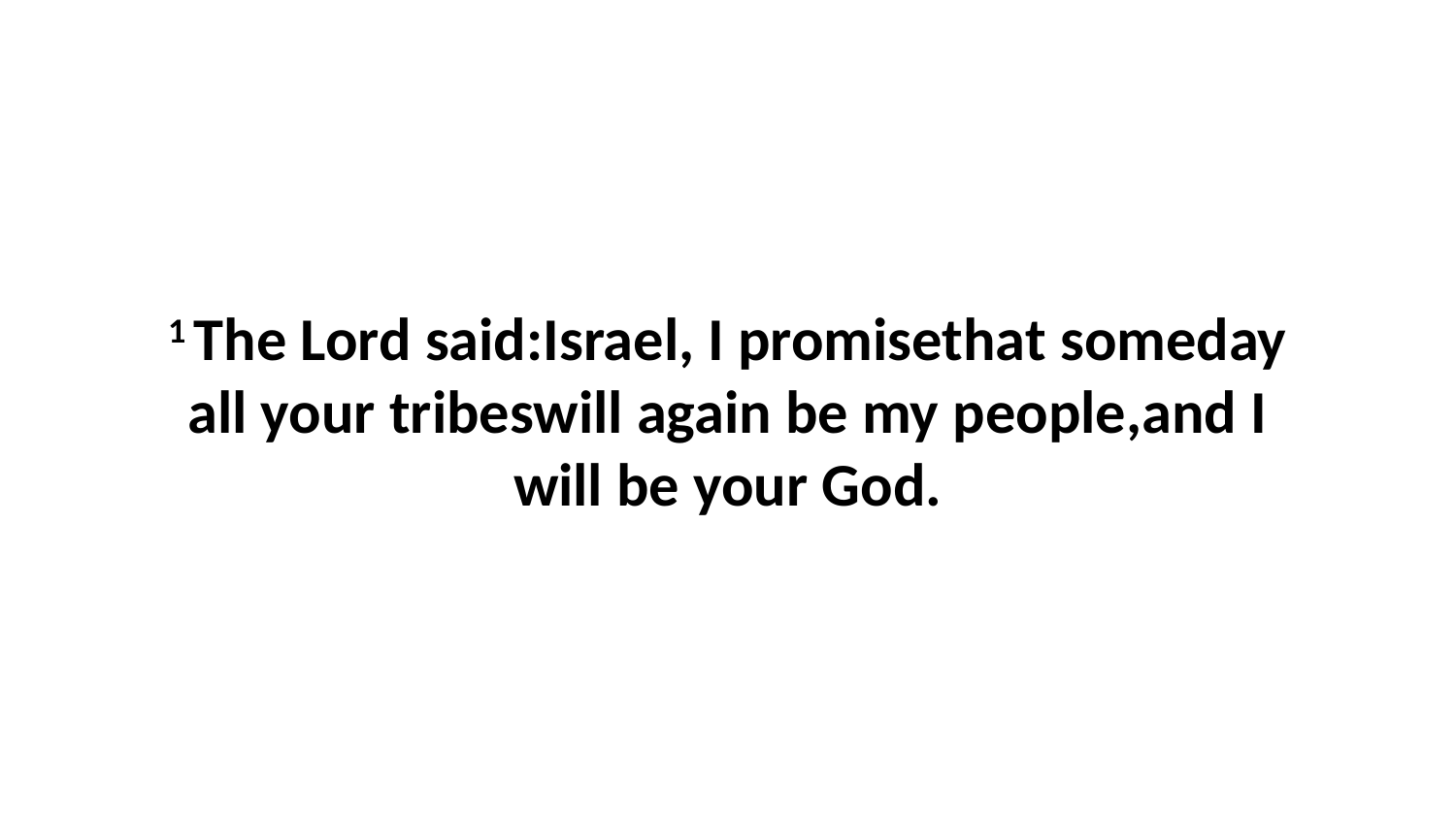

1 The Lord said:Israel, I promisethat someday all your tribeswill again be my people,and I will be your God.